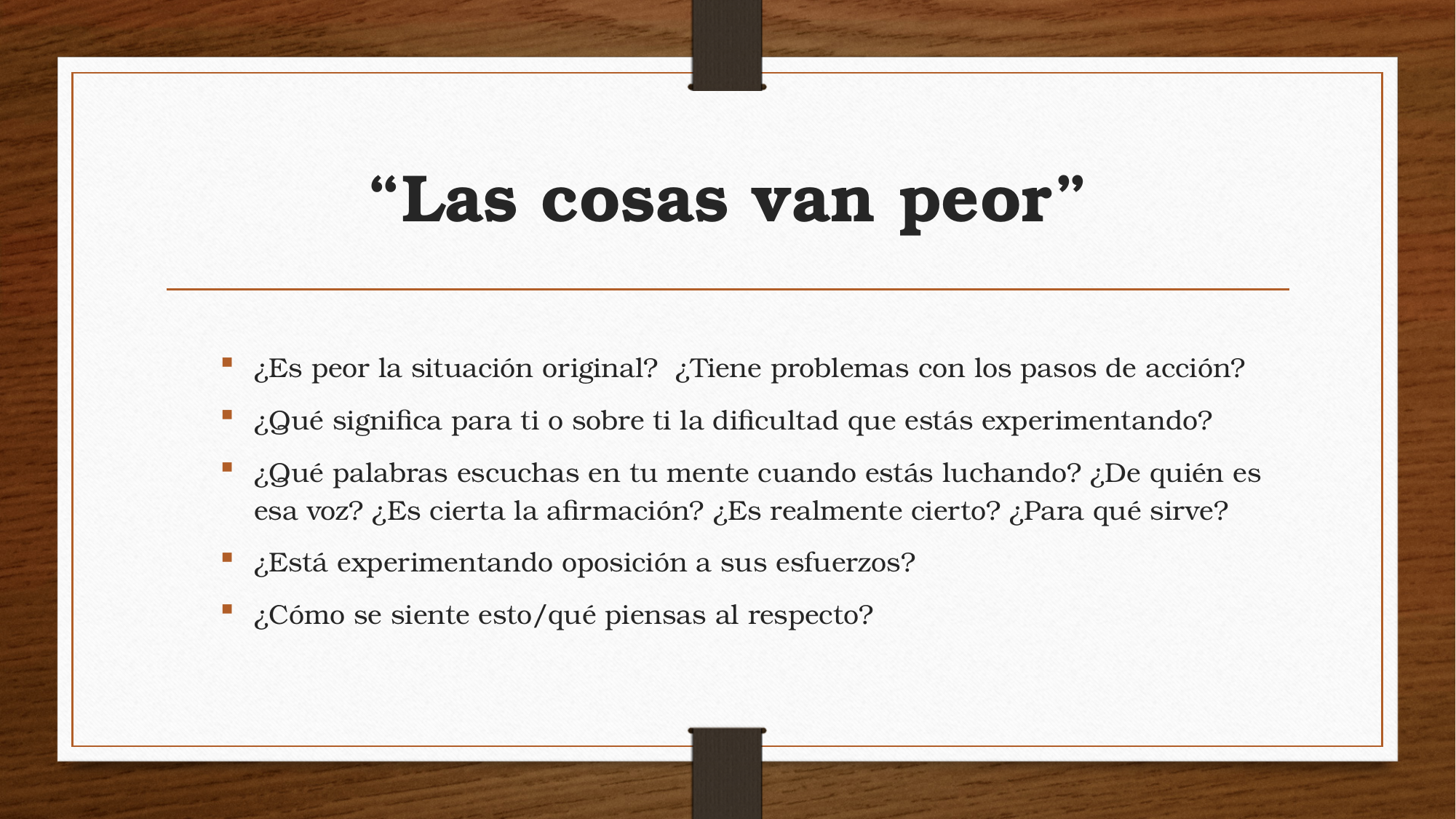

# “Las cosas van peor”
¿Es peor la situación original?  ¿Tiene problemas con los pasos de acción?
¿Qué significa para ti o sobre ti la dificultad que estás experimentando?
¿Qué palabras escuchas en tu mente cuando estás luchando? ¿De quién es esa voz? ¿Es cierta la afirmación? ¿Es realmente cierto? ¿Para qué sirve?
¿Está experimentando oposición a sus esfuerzos?
¿Cómo se siente esto/qué piensas al respecto?